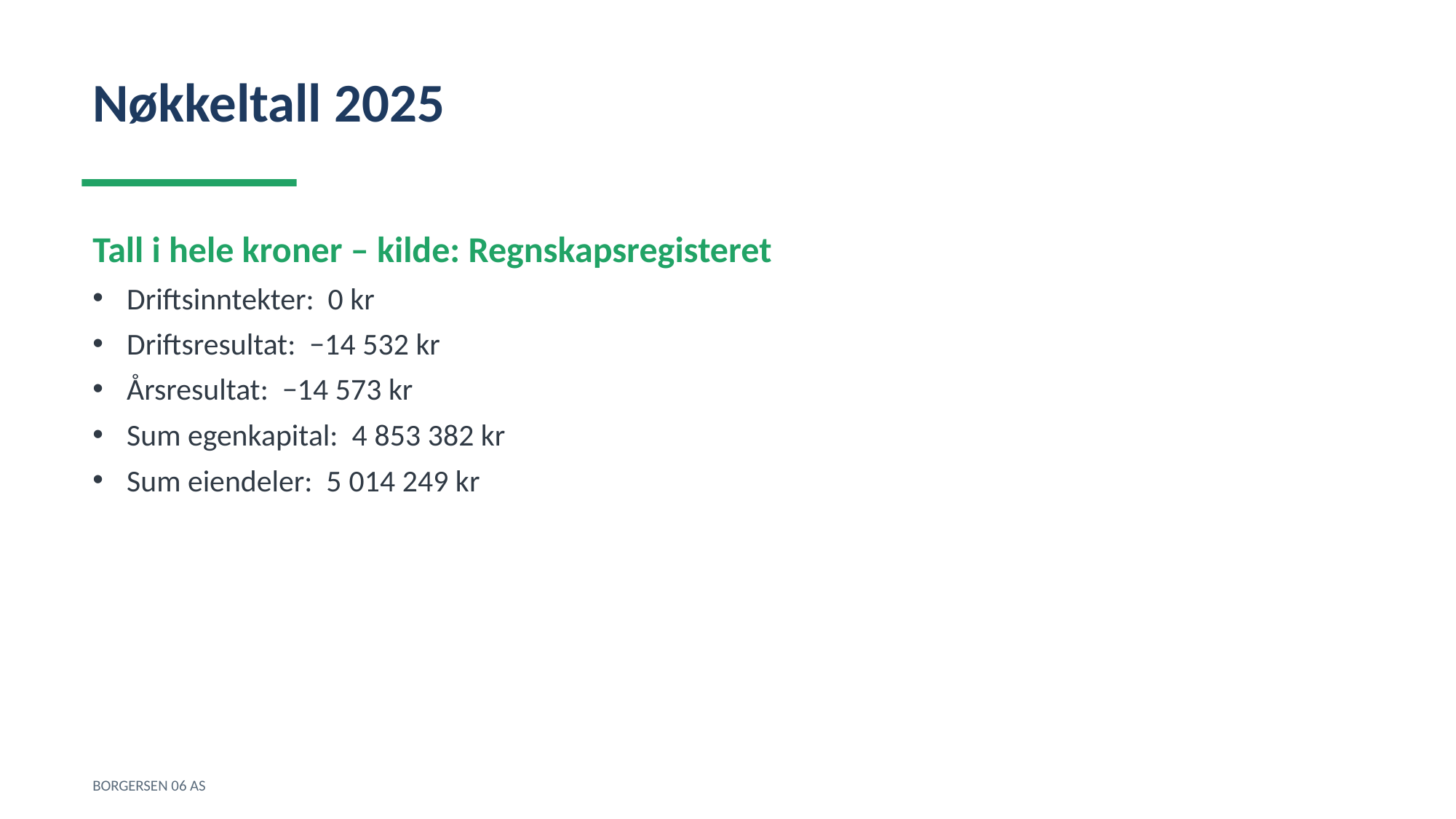

Nøkkeltall 2025

Tall i hele kroner – kilde: Regnskapsregisteret
Driftsinntekter:  0 kr
Driftsresultat:  −14 532 kr
Årsresultat:  −14 573 kr
Sum egenkapital:  4 853 382 kr
Sum eiendeler:  5 014 249 kr
BORGERSEN 06 AS